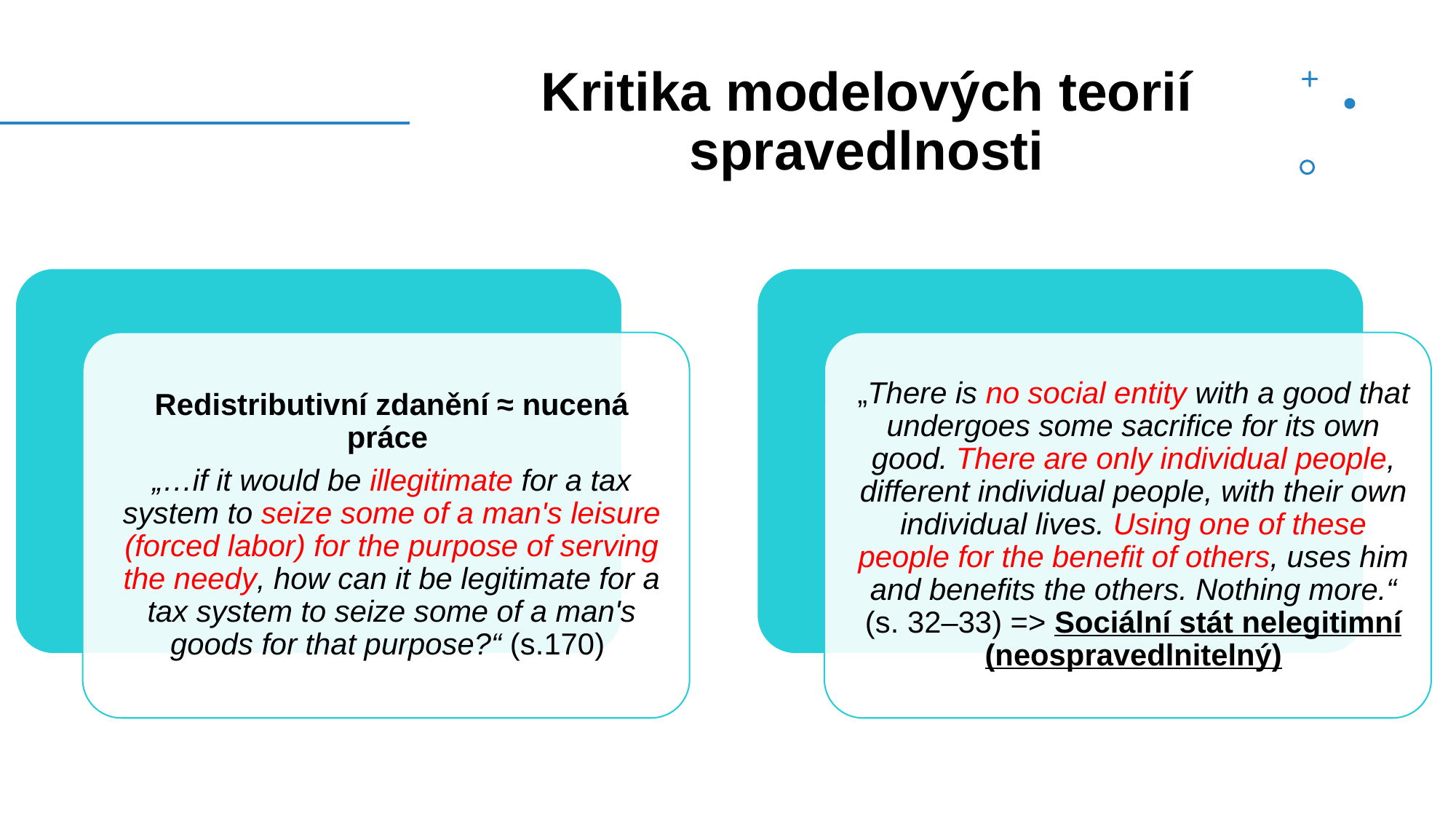

# Kritika modelových teorií spravedlnosti

Redistributivní zdanění ≈ nucená práce
„…if it would be illegitimate for a tax system to seize some of a man's leisure (forced labor) for the purpose of serving the needy, how can it be legitimate for a tax system to seize some of a man's goods for that purpose?“ (s.170)
„There is no social entity with a good that undergoes some sacrifice for its own good. There are only individual people, different individual people, with their own individual lives. Using one of these people for the benefit of others, uses him and benefits the others. Nothing more.“ (s. 32–33) => Sociální stát nelegitimní (neospravedlnitelný)